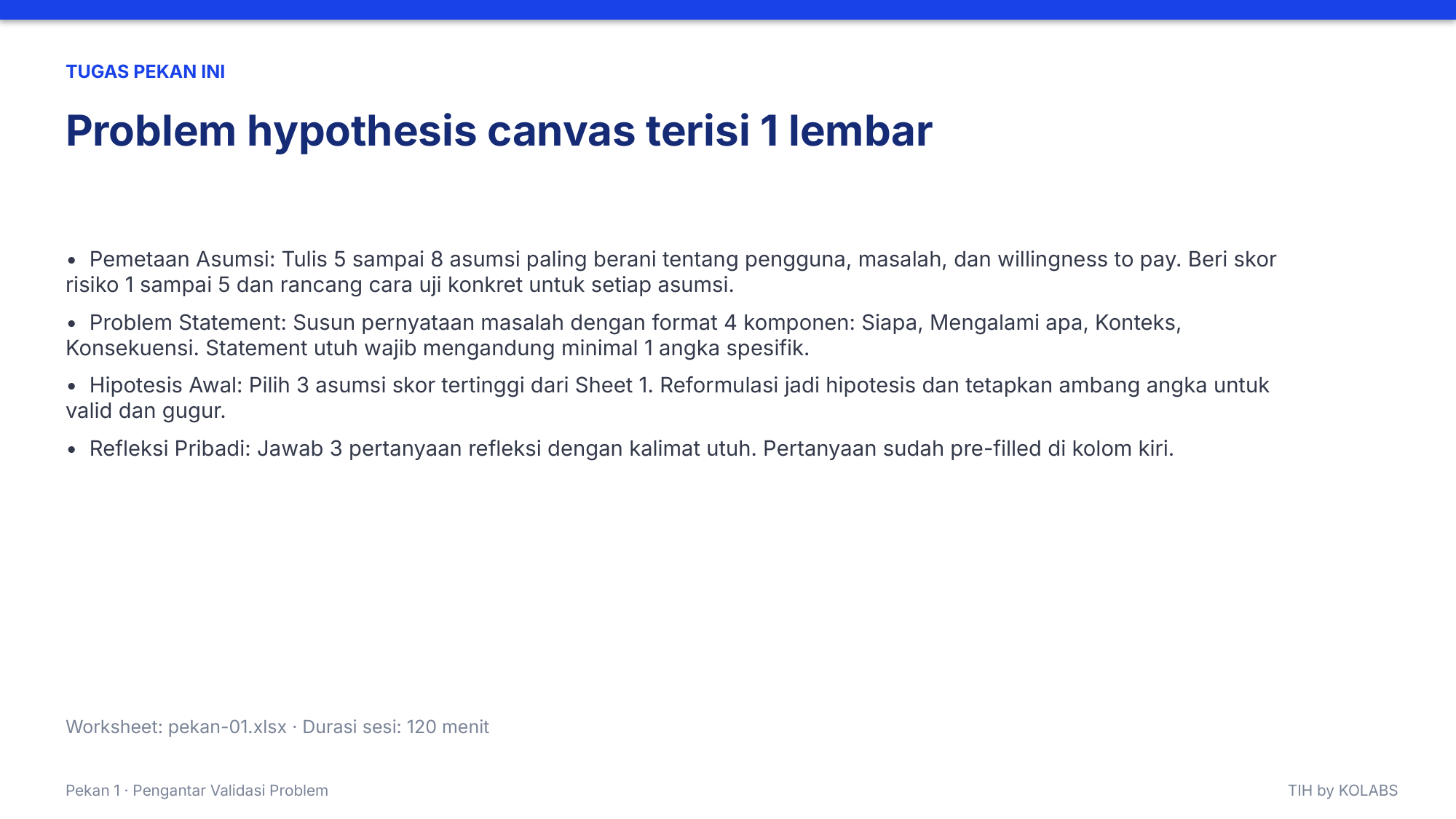

TUGAS PEKAN INI
Problem hypothesis canvas terisi 1 lembar
•  Pemetaan Asumsi: Tulis 5 sampai 8 asumsi paling berani tentang pengguna, masalah, dan willingness to pay. Beri skor risiko 1 sampai 5 dan rancang cara uji konkret untuk setiap asumsi.
•  Problem Statement: Susun pernyataan masalah dengan format 4 komponen: Siapa, Mengalami apa, Konteks, Konsekuensi. Statement utuh wajib mengandung minimal 1 angka spesifik.
•  Hipotesis Awal: Pilih 3 asumsi skor tertinggi dari Sheet 1. Reformulasi jadi hipotesis dan tetapkan ambang angka untuk valid dan gugur.
•  Refleksi Pribadi: Jawab 3 pertanyaan refleksi dengan kalimat utuh. Pertanyaan sudah pre-filled di kolom kiri.
Worksheet: pekan-01.xlsx · Durasi sesi: 120 menit
Pekan 1 · Pengantar Validasi Problem
TIH by KOLABS